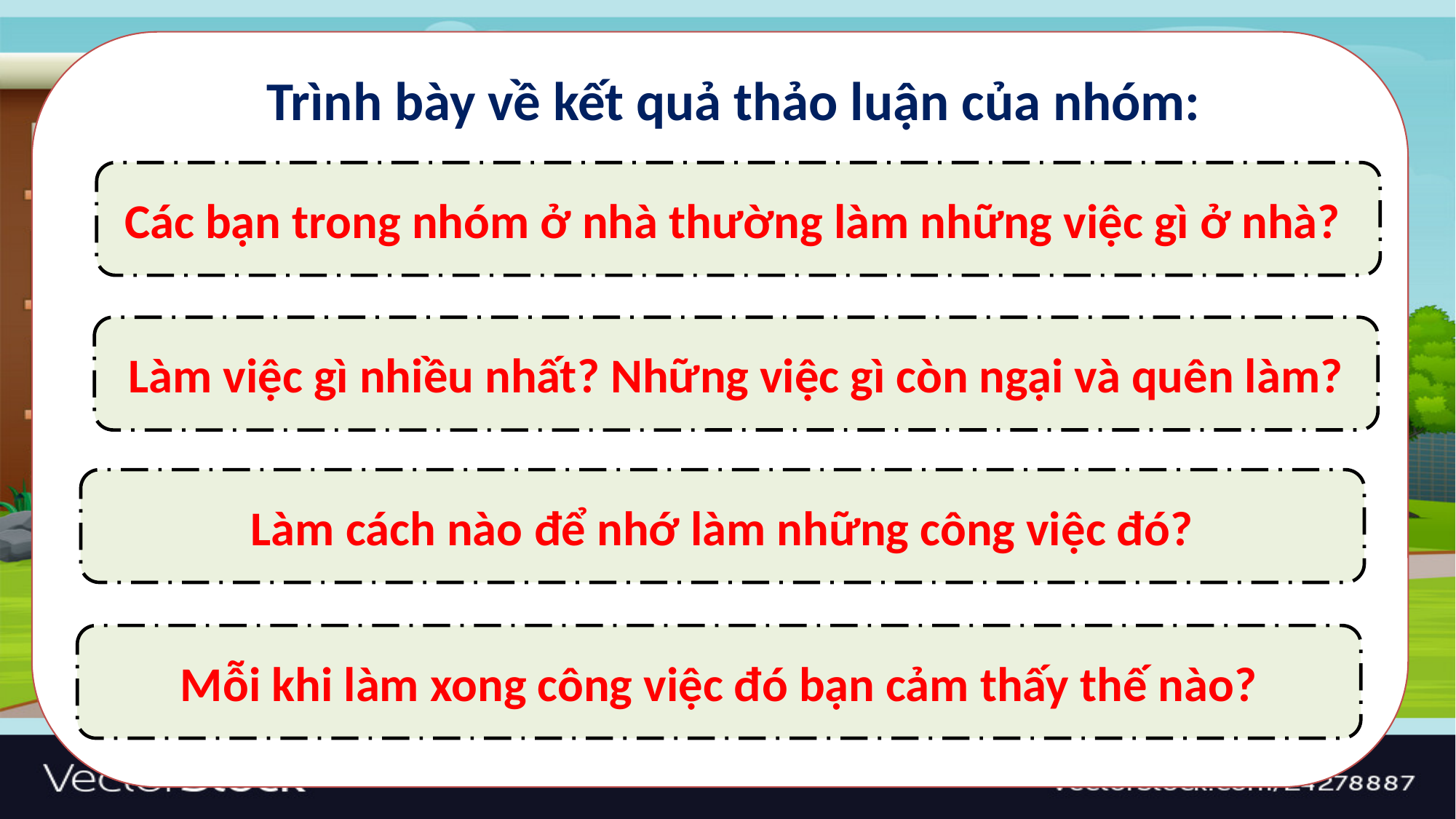

Trình bày về kết quả thảo luận của nhóm:
Các bạn trong nhóm ở nhà thường làm những việc gì ở nhà?
Làm việc gì nhiều nhất? Những việc gì còn ngại và quên làm?
Làm cách nào để nhớ làm những công việc đó?
Mỗi khi làm xong công việc đó bạn cảm thấy thế nào?